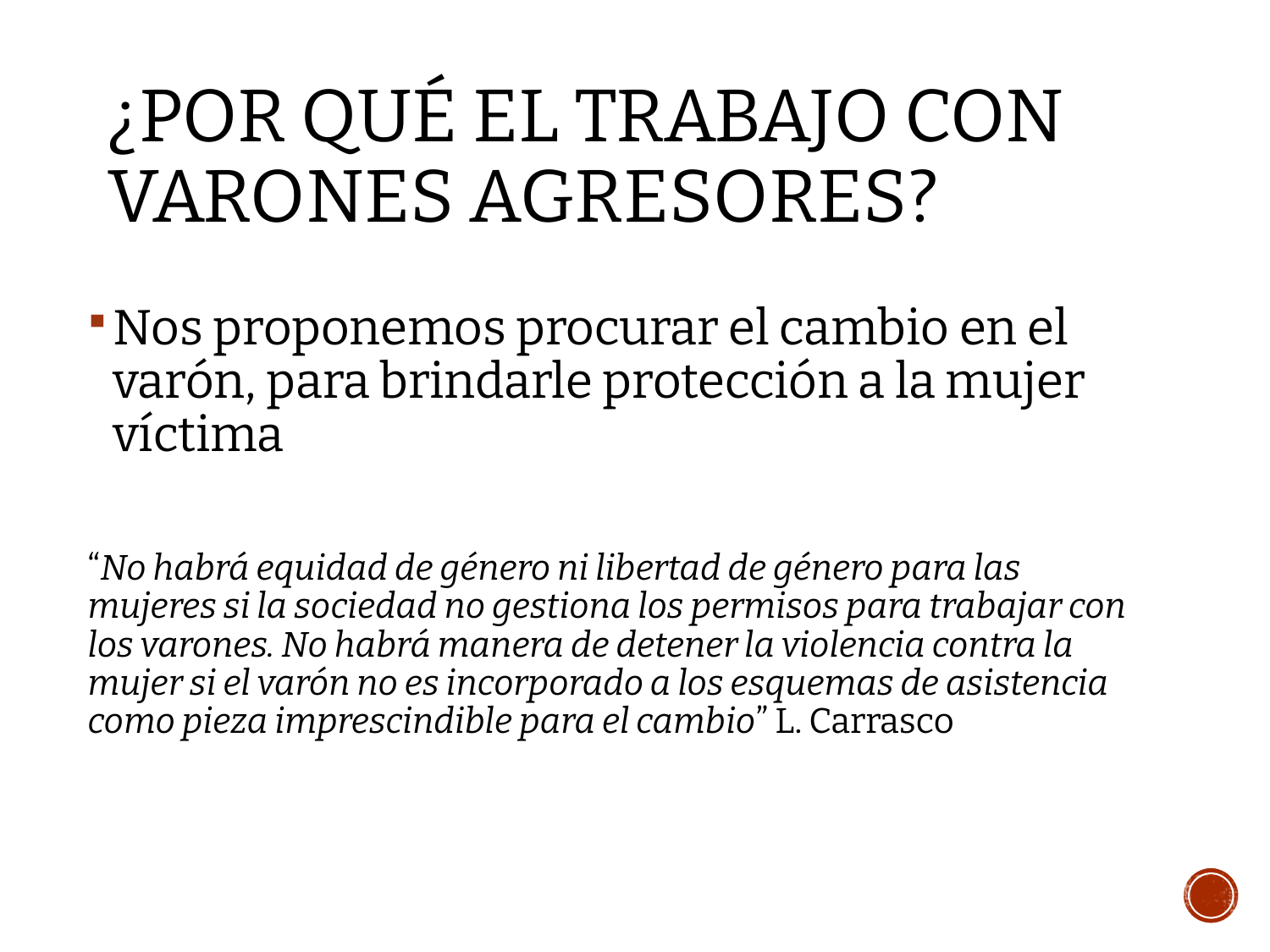

# ¿por Qué EL TRABAJO CON varones agresores?
Nos proponemos procurar el cambio en el varón, para brindarle protección a la mujer víctima

“No habrá equidad de género ni libertad de género para las mujeres si la sociedad no gestiona los permisos para trabajar con los varones. No habrá manera de detener la violencia contra la mujer si el varón no es incorporado a los esquemas de asistencia como pieza imprescindible para el cambio” L. Carrasco